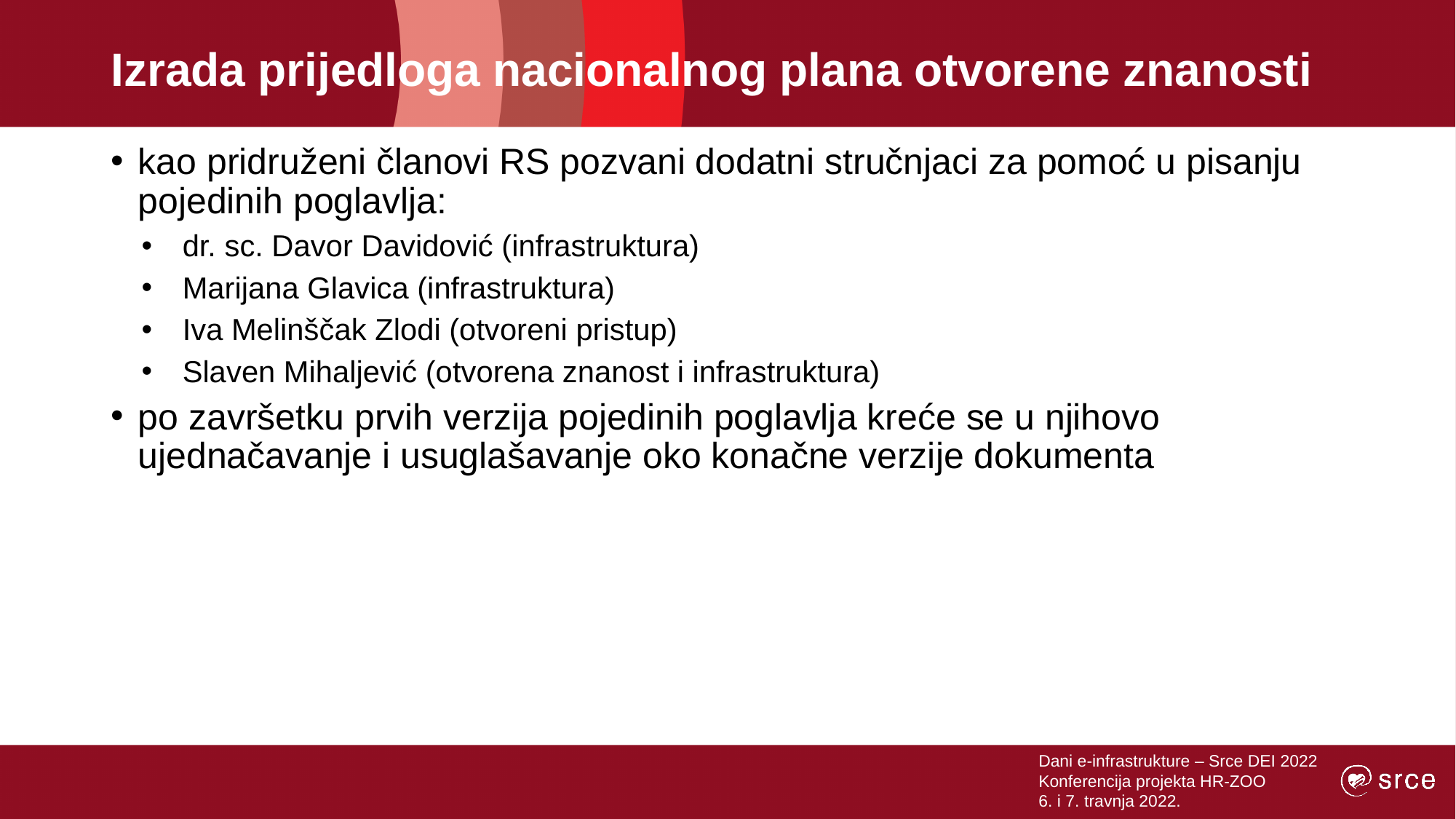

# Izrada prijedloga nacionalnog plana otvorene znanosti
kao pridruženi članovi RS pozvani dodatni stručnjaci za pomoć u pisanju pojedinih poglavlja:
dr. sc. Davor Davidović (infrastruktura)
Marijana Glavica (infrastruktura)
Iva Melinščak Zlodi (otvoreni pristup)
Slaven Mihaljević (otvorena znanost i infrastruktura)
po završetku prvih verzija pojedinih poglavlja kreće se u njihovo ujednačavanje i usuglašavanje oko konačne verzije dokumenta